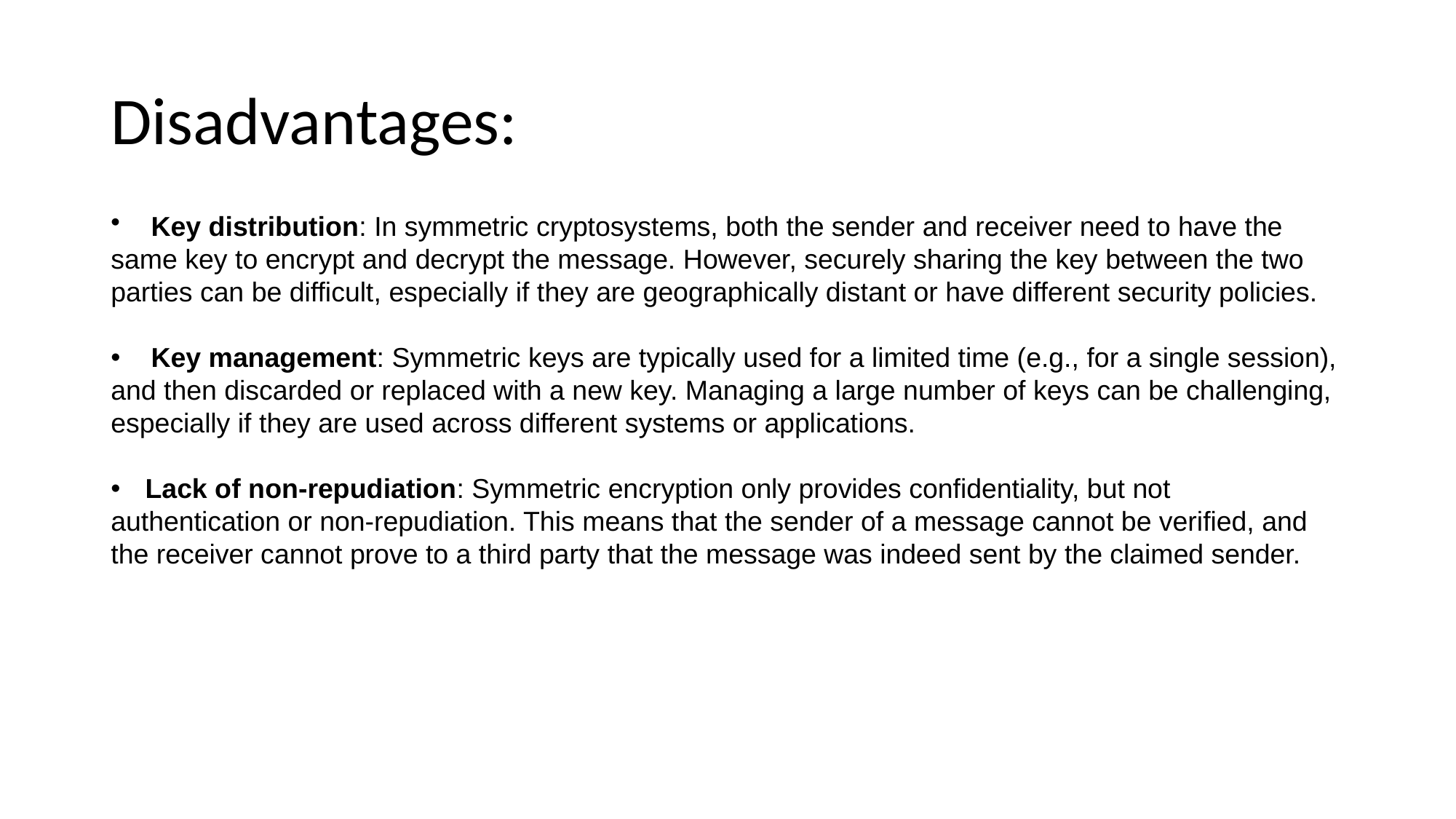

# Disadvantages:
    Key distribution: In symmetric cryptosystems, both the sender and receiver need to have the same key to encrypt and decrypt the message. However, securely sharing the key between the two parties can be difficult, especially if they are geographically distant or have different security policies.

    Key management: Symmetric keys are typically used for a limited time (e.g., for a single session), and then discarded or replaced with a new key. Managing a large number of keys can be challenging, especially if they are used across different systems or applications.

    Lack of non-repudiation: Symmetric encryption only provides confidentiality, but not authentication or non-repudiation. This means that the sender of a message cannot be verified, and the receiver cannot prove to a third party that the message was indeed sent by the claimed sender.